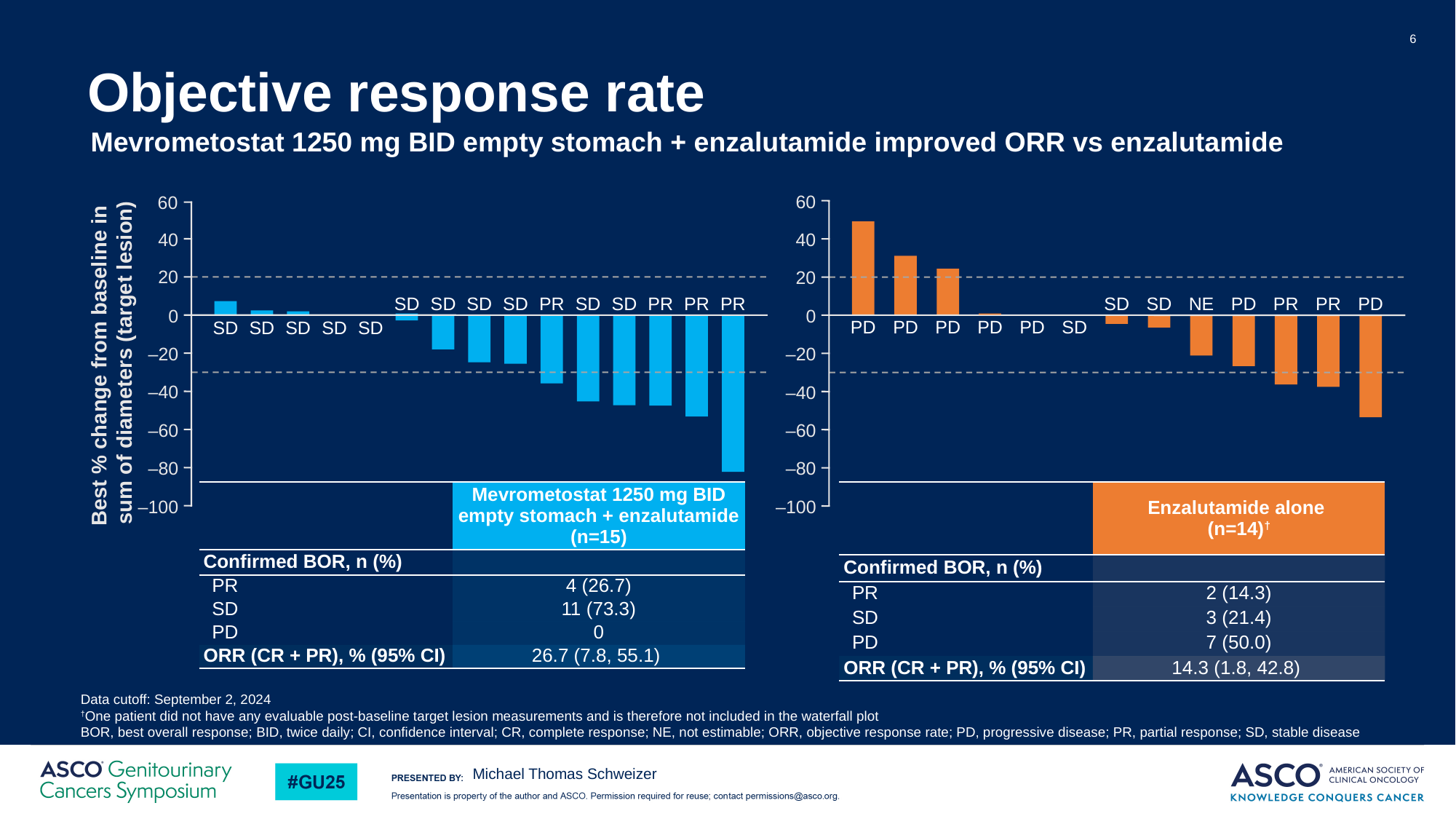

6
# Objective response rate
Mevrometostat 1250 mg BID empty stomach + enzalutamide improved ORR vs enzalutamide
60

40

20

SD

SD
SD
SD
PR
SD
SD
PR
PR
PR

0

SD
SD
SD
SD
SD

Best % change from baseline in
sum of diameters (target lesion)
–20

–40

–60

–80

–100

60

PD
40

PD
20

PD

SD

SD

NE

PD

PR

PR

PD

0
PD
PD
SD

–20

–40

–60

–80

–100

|  | Mevrometostat 1250 mg BID empty stomach + enzalutamide (n=15) |
| --- | --- |
| Confirmed BOR, n (%) |  |
| PR | 4 (26.7) |
| SD | 11 (73.3) |
| PD | 0 |
| ORR (CR + PR), % (95% CI) | 26.7 (7.8, 55.1) |
|  | Enzalutamide alone (n=14)† |
| --- | --- |
| Confirmed BOR, n (%) |  |
| PR | 2 (14.3) |
| SD | 3 (21.4) |
| PD | 7 (50.0) |
| ORR (CR + PR), % (95% CI) | 14.3 (1.8, 42.8) |
Data cutoff: September 2, 2024
†One patient did not have any evaluable post-baseline target lesion measurements and is therefore not included in the waterfall plot
BOR, best overall response; BID, twice daily; CI, confidence interval; CR, complete response; NE, not estimable; ORR, objective response rate; PD, progressive disease; PR, partial response; SD, stable disease
Michael Thomas Schweizer